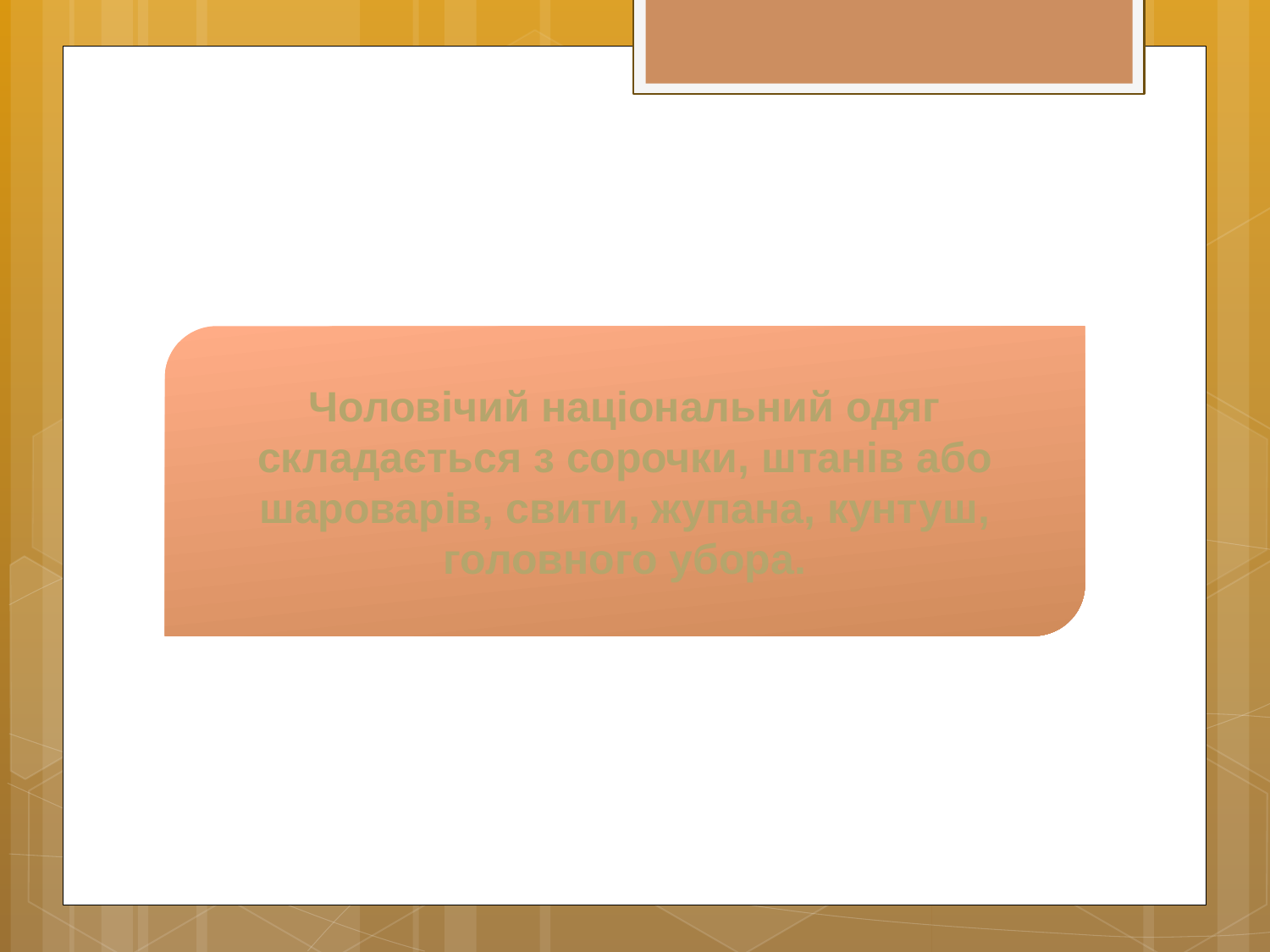

Чоловічий національний одяг складається з сорочки, штанів або шароварів, свити, жупана, кунтуш, головного убора.